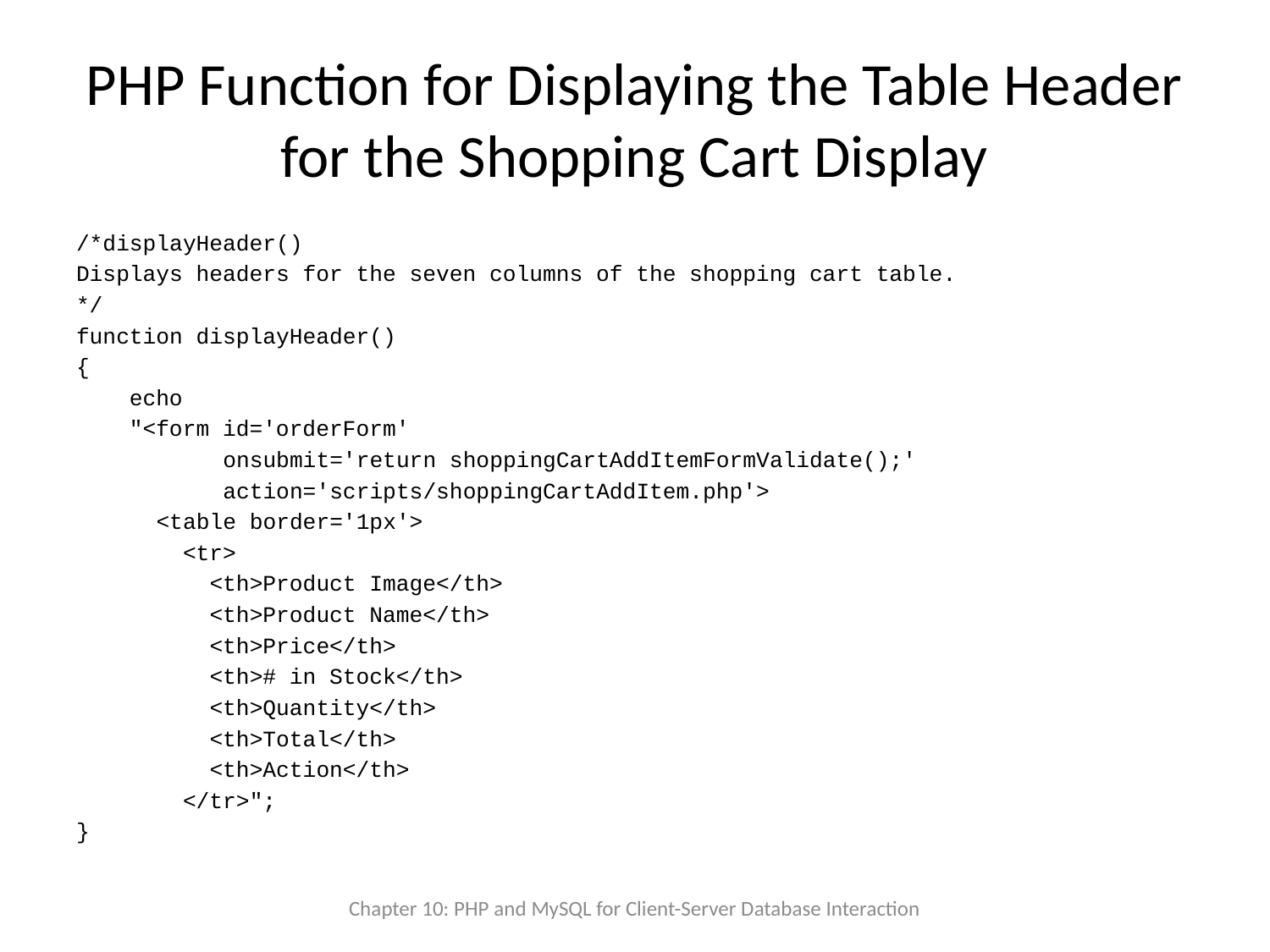

# PHP Function for Displaying the Table Header for the Shopping Cart Display
/*displayHeader()
Displays headers for the seven columns of the shopping cart table.
*/
function displayHeader()
{
    echo
    "<form id='orderForm'
           onsubmit='return shoppingCartAddItemFormValidate();'
           action='scripts/shoppingCartAddItem.php'>
      <table border='1px'>
        <tr>
          <th>Product Image</th>
          <th>Product Name</th>
          <th>Price</th>
          <th># in Stock</th>
          <th>Quantity</th>
          <th>Total</th>
          <th>Action</th>
        </tr>";
}

Chapter 10: PHP and MySQL for Client-Server Database Interaction